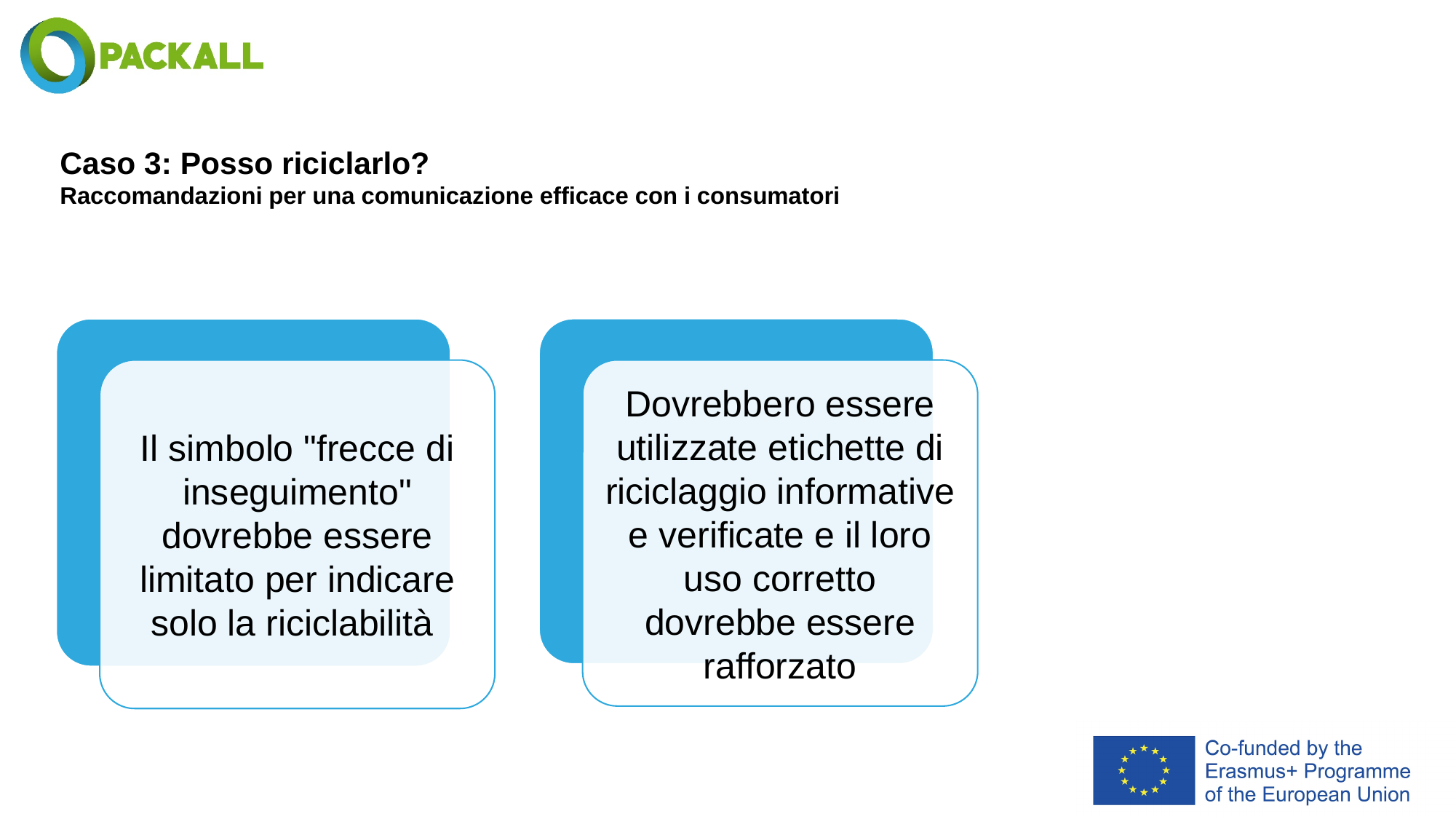

# Caso 3: Posso riciclarlo? Raccomandazioni per una comunicazione efficace con i consumatori

Dovrebbero essere utilizzate etichette di riciclaggio informative e verificate e il loro uso corretto dovrebbe essere rafforzato
Il simbolo "frecce di inseguimento" dovrebbe essere limitato per indicare solo la riciclabilità